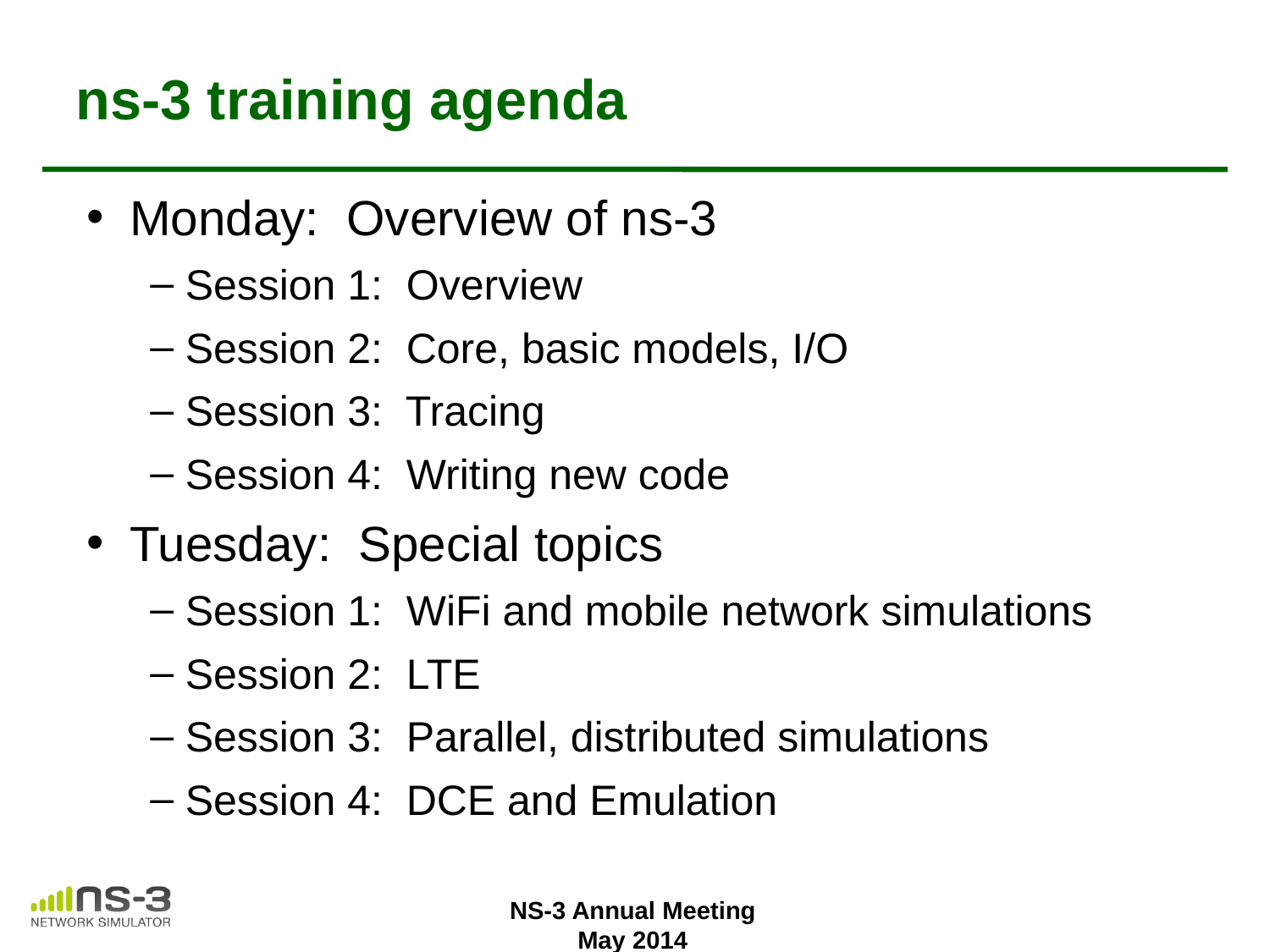

# ns-3 training agenda
Monday:  Overview of ns-3
Session 1:  Overview
Session 2:  Core, basic models, I/O
Session 3:  Tracing
Session 4:  Writing new code
Tuesday:  Special topics
Session 1:  WiFi and mobile network simulations
Session 2:  LTE
Session 3:  Parallel, distributed simulations
Session 4:  DCE and Emulation
NS-3 Annual Meeting
May 2014